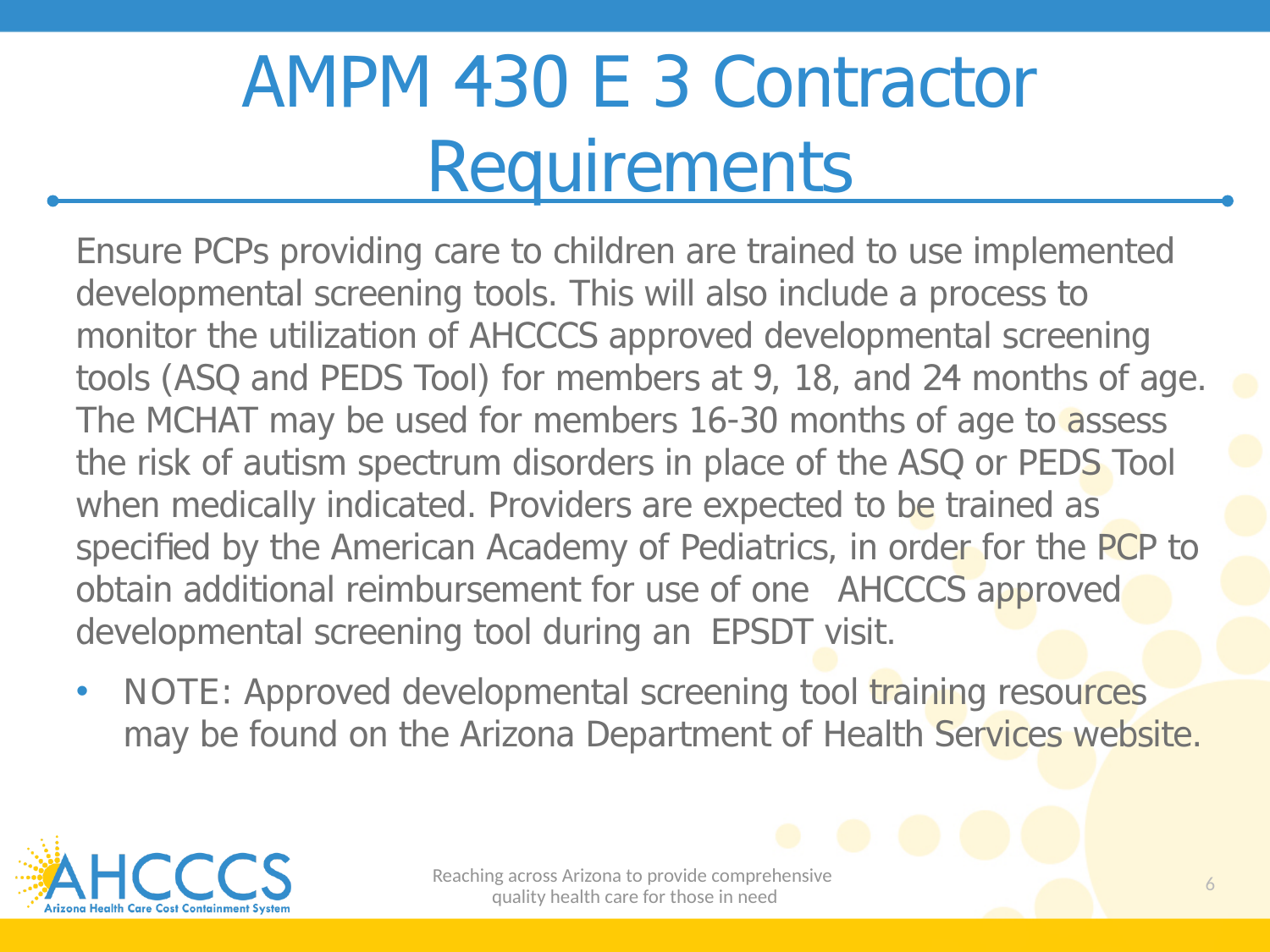

# AMPM 430 E 3 Contractor Requirements
Ensure PCPs providing care to children are trained to use implemented developmental screening tools. This will also include a process to monitor the utilization of AHCCCS approved developmental screening tools (ASQ and PEDS Tool) for members at 9, 18, and 24 months of age. The MCHAT may be used for members 16-30 months of age to assess the risk of autism spectrum disorders in place of the ASQ or PEDS Tool when medically indicated. Providers are expected to be trained as specified by the American Academy of Pediatrics, in order for the PCP to obtain additional reimbursement for use of one 	AHCCCS approved developmental screening tool during an 	EPSDT visit.
NOTE: Approved developmental screening tool training resources may be found on the Arizona Department of Health Services website.
Reaching across Arizona to provide comprehensive
quality health care for those in need
6